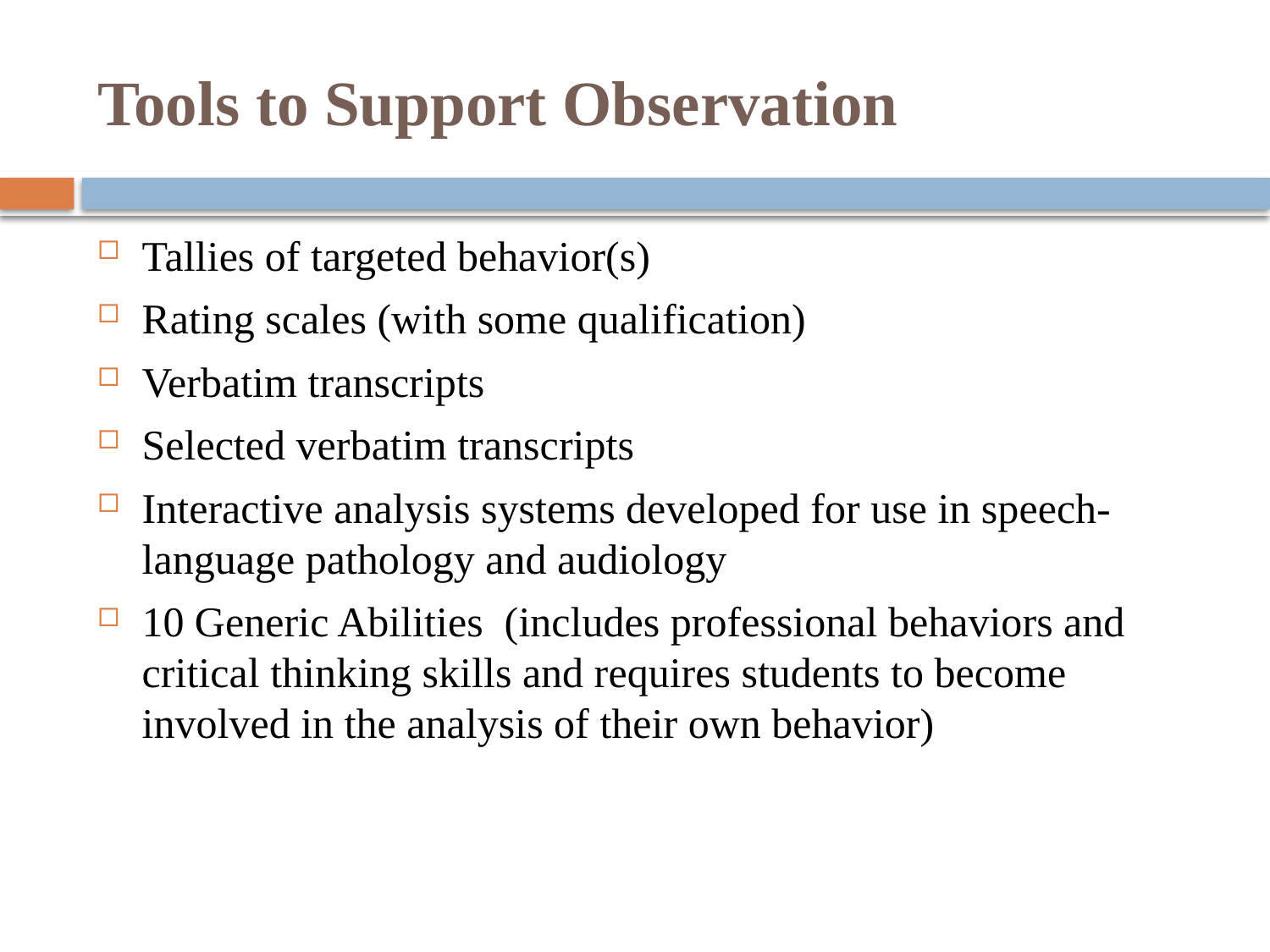

# Tools to Support Observation
Tallies of targeted behavior(s)
Rating scales (with some qualification)
Verbatim transcripts
Selected verbatim transcripts
Interactive analysis systems developed for use in speech-language pathology and audiology
10 Generic Abilities  (includes professional behaviors and critical thinking skills and requires students to become involved in the analysis of their own behavior)